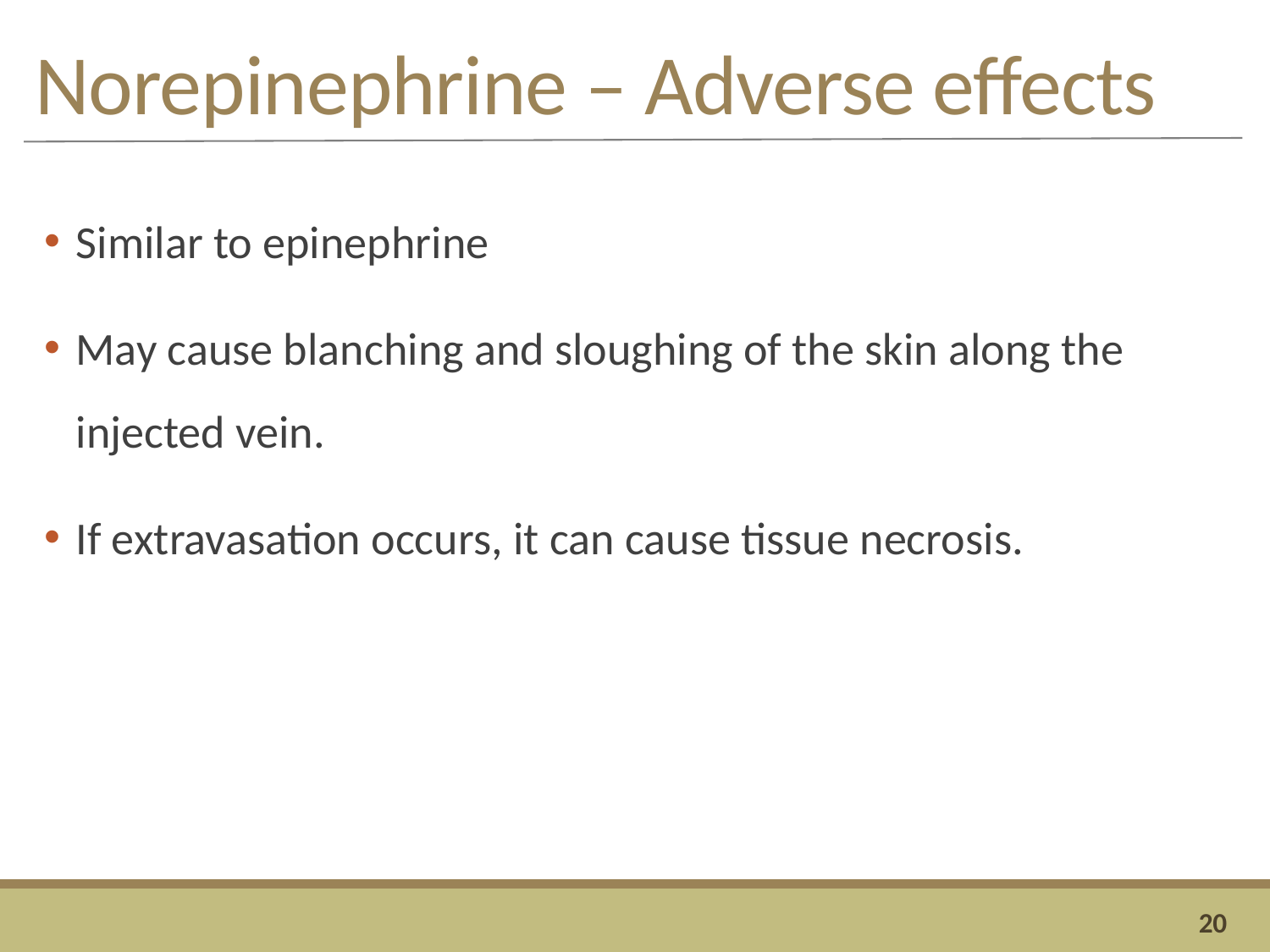

# Norepinephrine – Adverse effects
Similar to epinephrine
May cause blanching and sloughing of the skin along the injected vein.
If extravasation occurs, it can cause tissue necrosis.
20